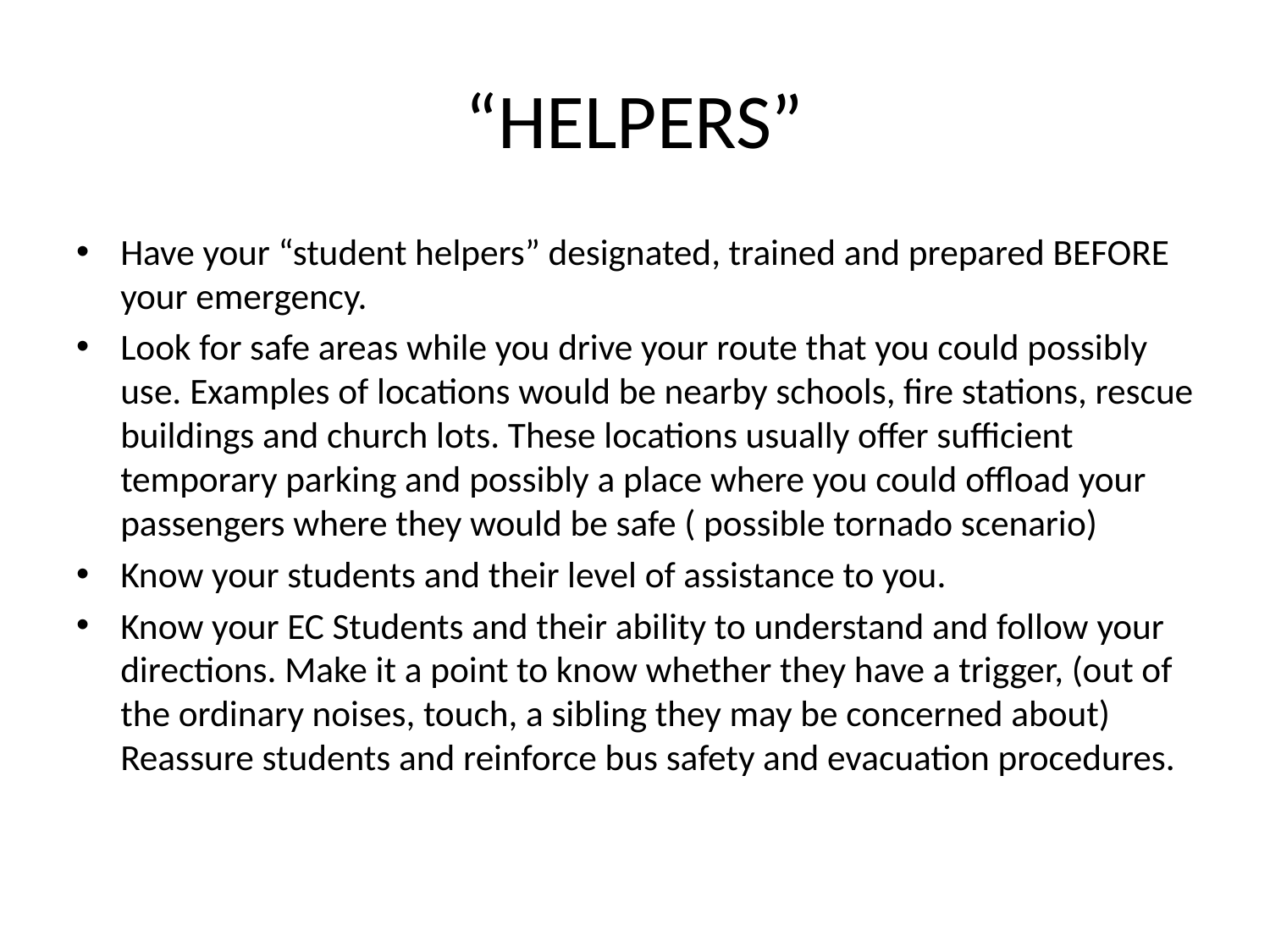

# “HELPERS”
Have your “student helpers” designated, trained and prepared BEFORE your emergency.
Look for safe areas while you drive your route that you could possibly use. Examples of locations would be nearby schools, fire stations, rescue buildings and church lots. These locations usually offer sufficient temporary parking and possibly a place where you could offload your passengers where they would be safe ( possible tornado scenario)
Know your students and their level of assistance to you.
Know your EC Students and their ability to understand and follow your directions. Make it a point to know whether they have a trigger, (out of the ordinary noises, touch, a sibling they may be concerned about) Reassure students and reinforce bus safety and evacuation procedures.